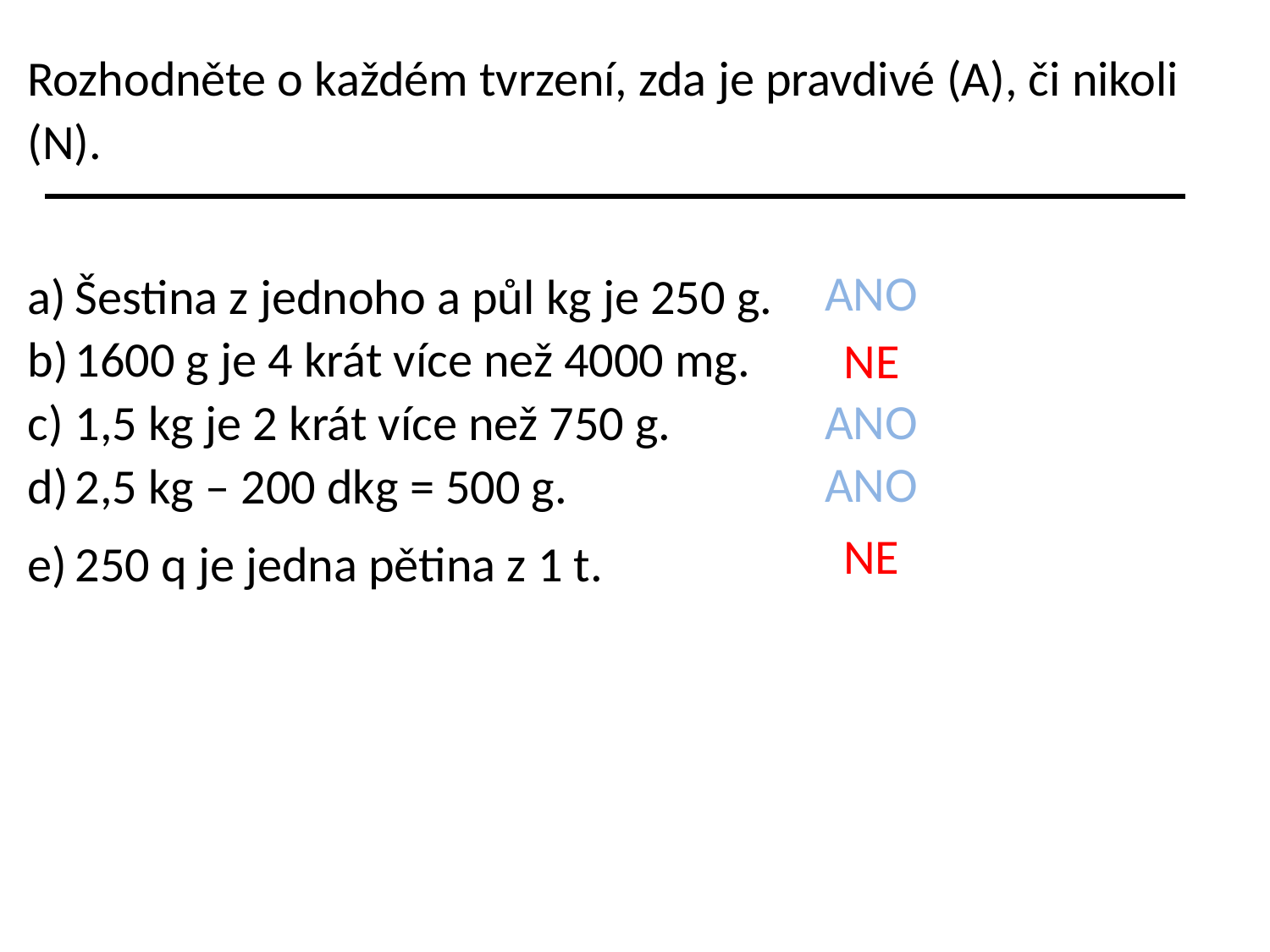

Rozhodněte o každém tvrzení, zda je pravdivé (A), či nikoli (N).

Šestina z jednoho a půl kg je 250 g.
1600 g je 4 krát více než 4000 mg.
1,5 kg je 2 krát více než 750 g.
2,5 kg – 200 dkg = 500 g.
250 q je jedna pětina z 1 t.
ANO
NE
ANO
ANO
NE